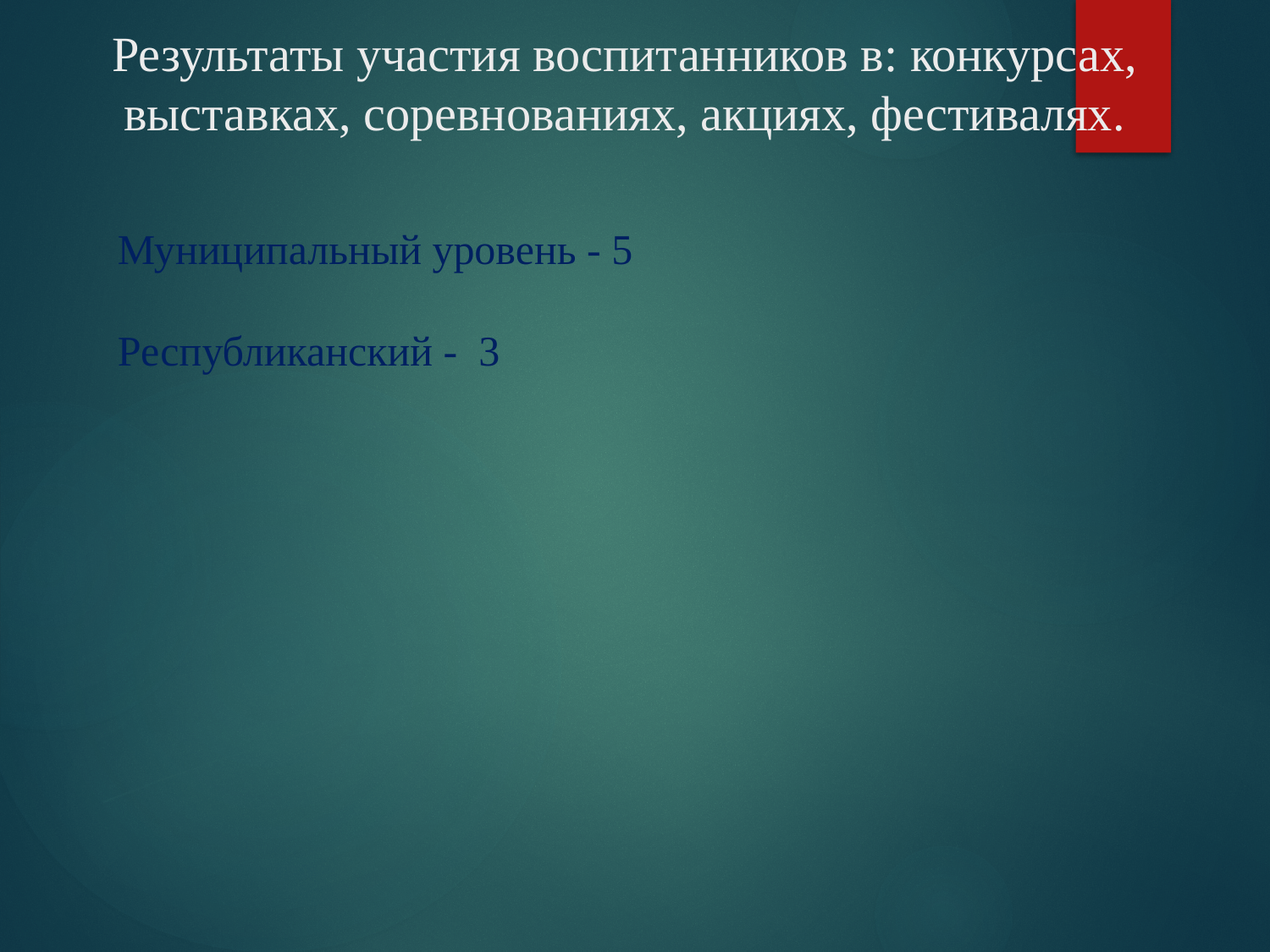

# Результаты участия воспитанников в: конкурсах, выставках, соревнованиях, акциях, фестивалях.
Муниципальный уровень - 5                                          Республиканский -  3